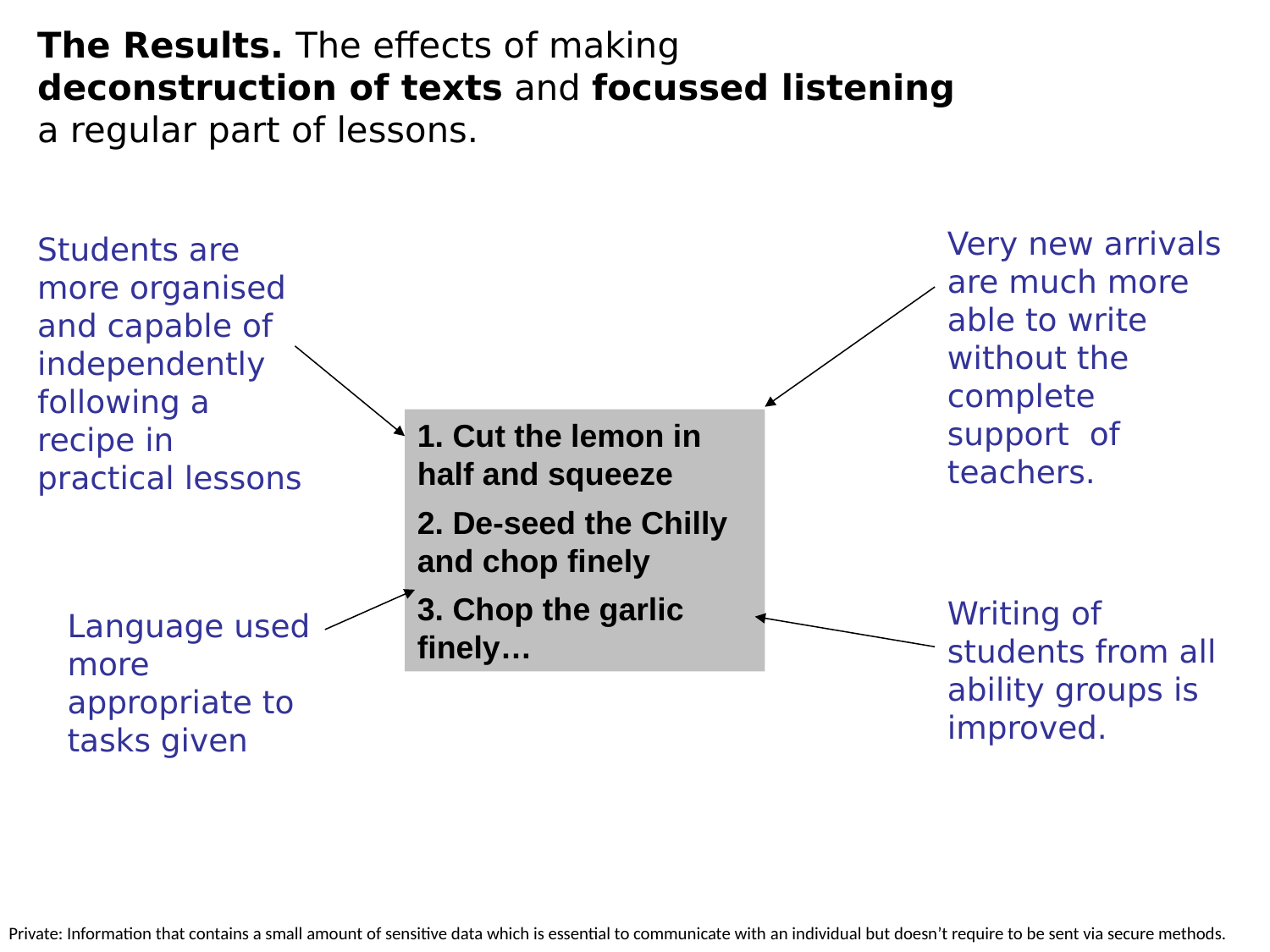

The Results. The effects of making deconstruction of texts and focussed listening a regular part of lessons.
Very new arrivals are much more able to write without the complete support  of teachers.
Students are more organised and capable of independently following a recipe in practical lessons

1. Cut the lemon in half and squeeze
2. De-seed the Chilly and chop finely
3. Chop the garlic finely…
Writing of students from all ability groups is improved.

Language used more appropriate to tasks given